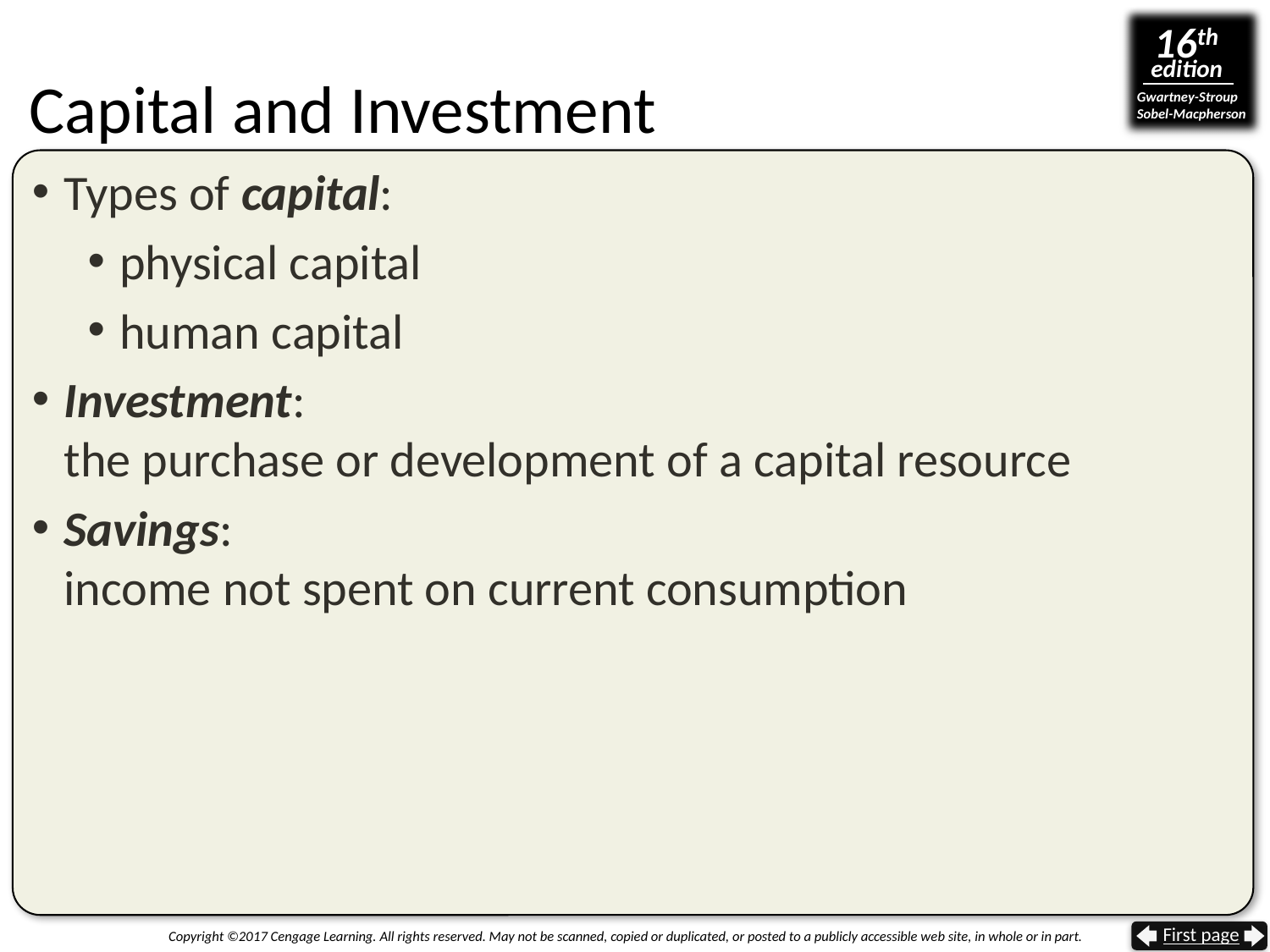

# Capital and Investment
Types of capital:
physical capital
human capital
Investment:
the purchase or development of a capital resource
Savings:
income not spent on current consumption